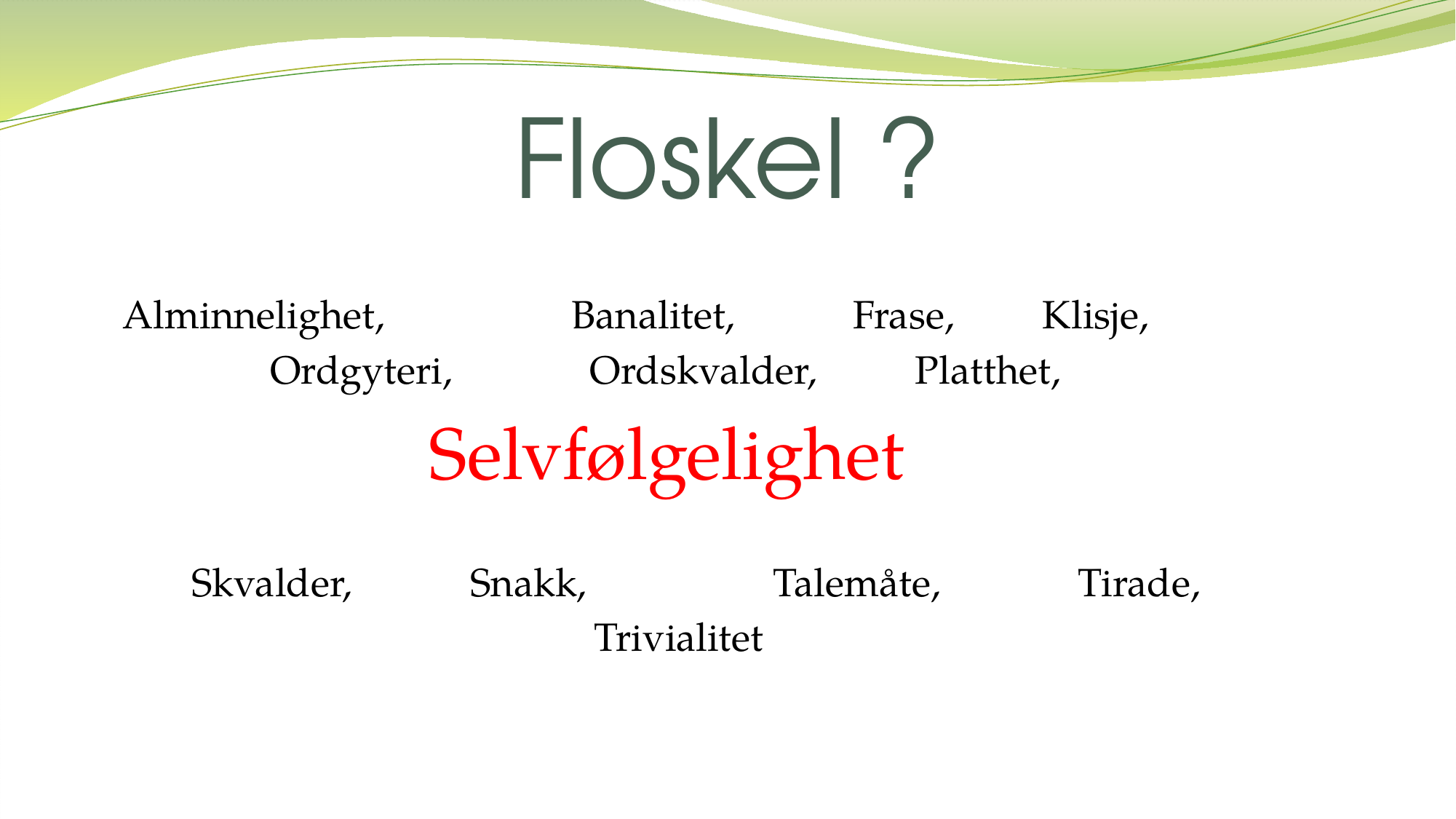

# Floskel ?
    Alminnelighet,                   Banalitet,            Frase,         Klisje,
                   Ordgyteri,              Ordskvalder,          Platthet,
                   Selvfølgelighet

           Skvalder,            Snakk,                   Talemåte,              Tirade,
                                                    Trivialitet